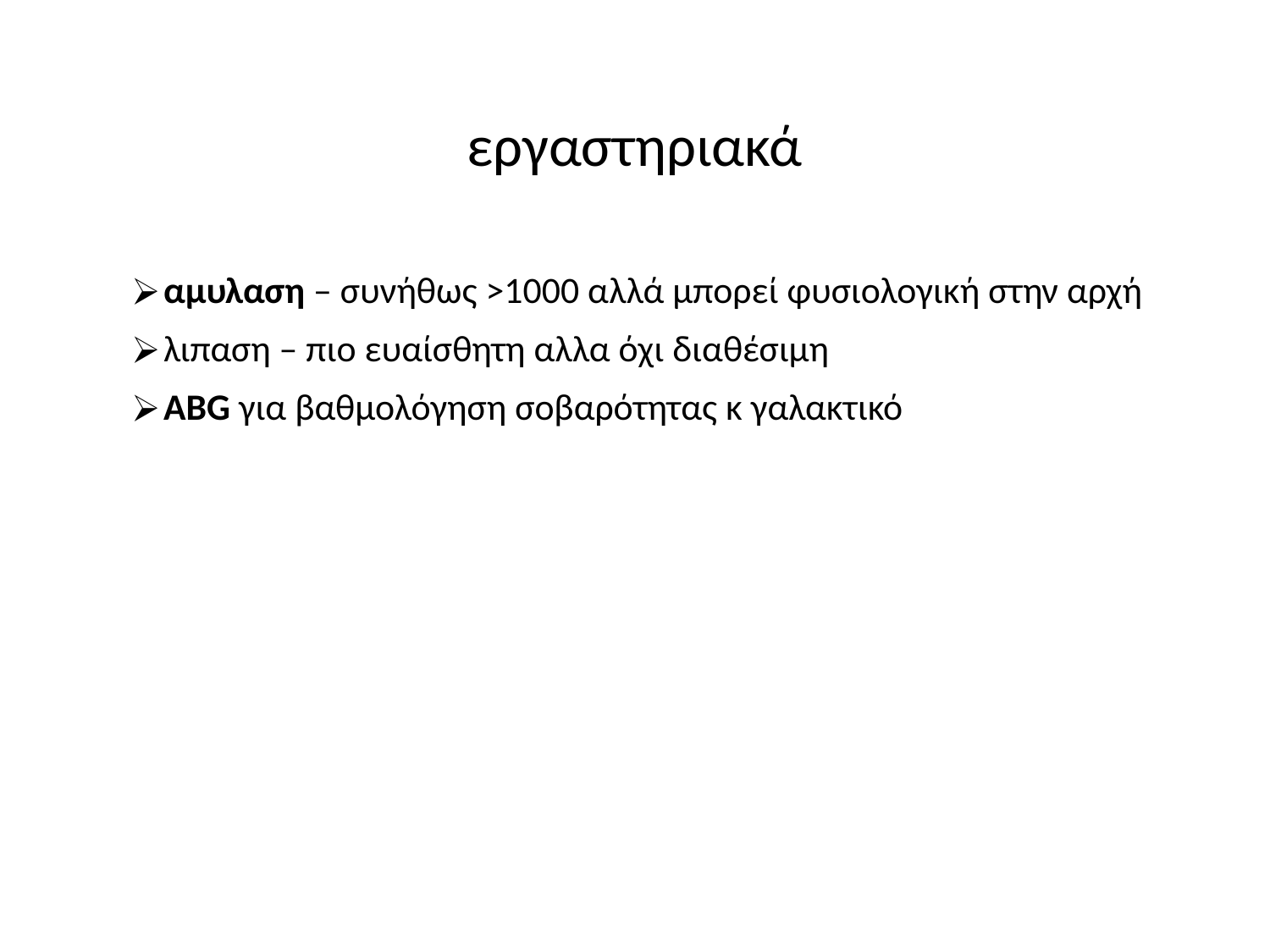

# εργαστηριακά
αμυλαση – συνήθως >1000 αλλά μπορεί φυσιολογική στην αρχή
λιπαση – πιο ευαίσθητη αλλα όχι διαθέσιμη
ABG για βαθμολόγηση σοβαρότητας κ γαλακτικό